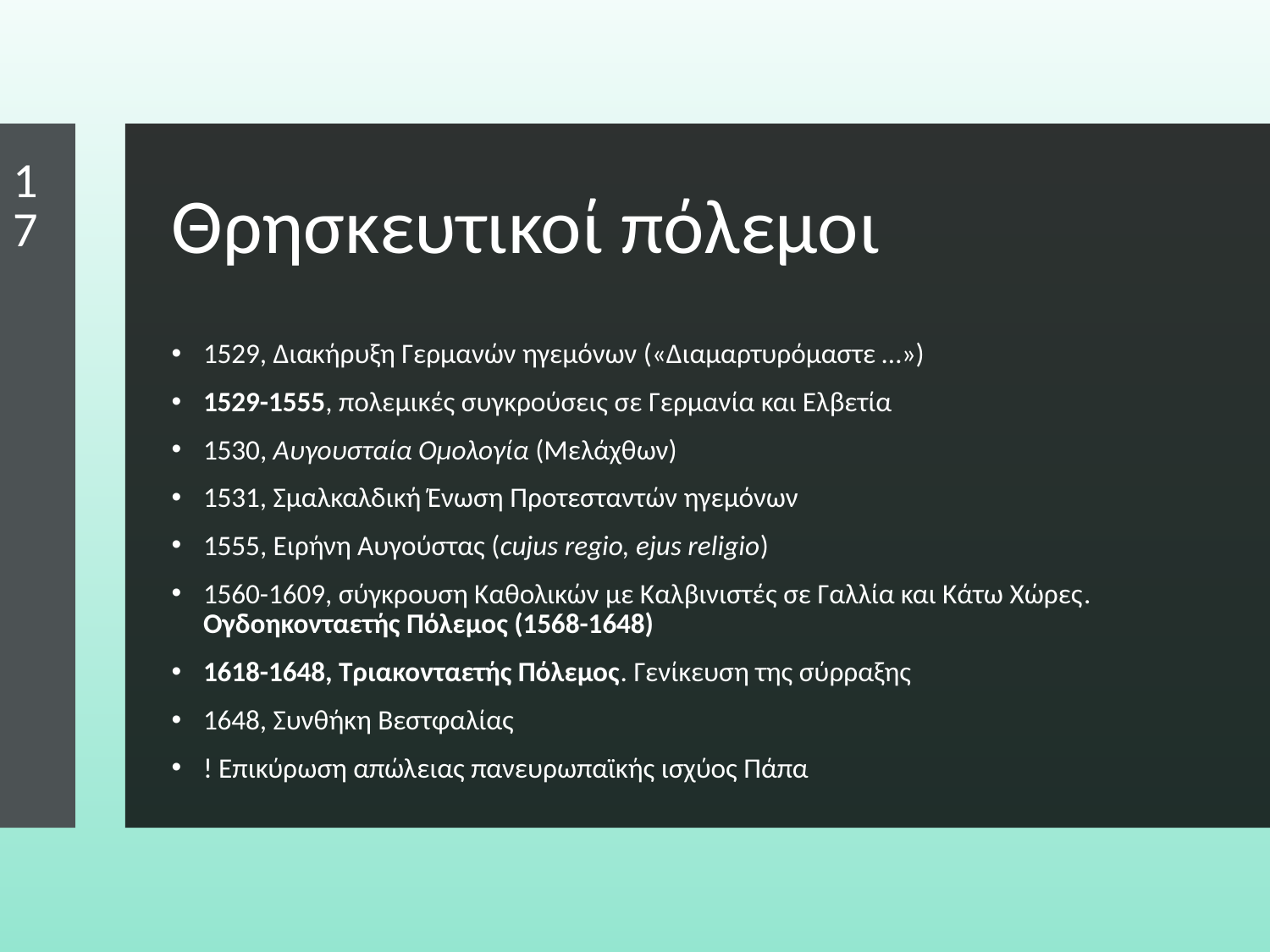

17
# Θρησκευτικοί πόλεμοι
1529, Διακήρυξη Γερμανών ηγεμόνων («Διαμαρτυρόμαστε …»)
1529-1555, πολεμικές συγκρούσεις σε Γερμανία και Ελβετία
1530, Αυγουσταία Ομολογία (Μελάχθων)
1531, Σμαλκαλδική Ένωση Προτεσταντών ηγεμόνων
1555, Ειρήνη Αυγούστας (cujus regio, ejus religio)
1560-1609, σύγκρουση Καθολικών με Καλβινιστές σε Γαλλία και Κάτω Χώρες. Ογδοηκονταετής Πόλεμος (1568-1648)
1618-1648, Τριακονταετής Πόλεμος. Γενίκευση της σύρραξης
1648, Συνθήκη Βεστφαλίας
! Επικύρωση απώλειας πανευρωπαϊκής ισχύος Πάπα